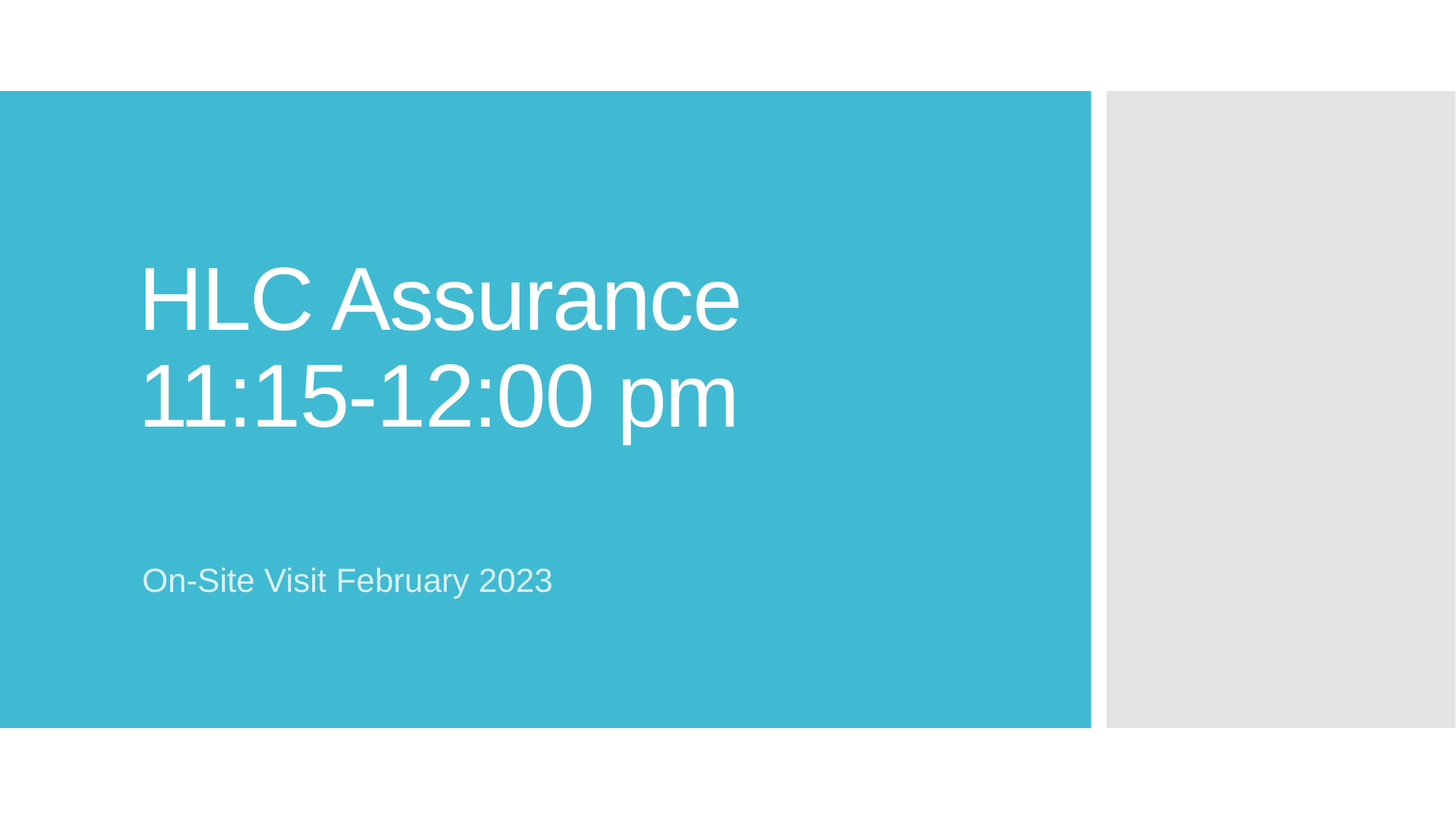

# HLC Assurance 11:15-12:00 pm
On-Site Visit February 2023